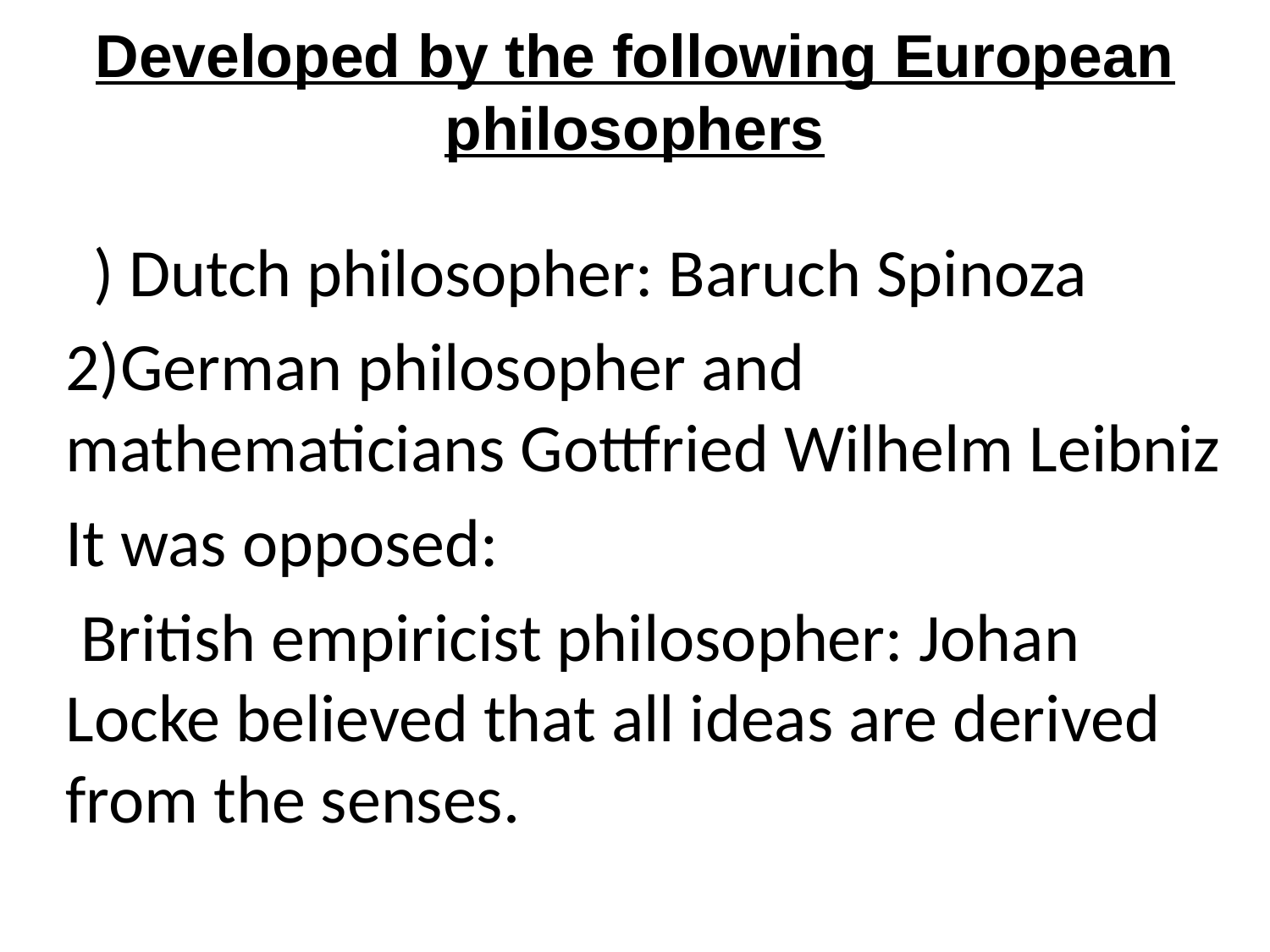

# Developed by the following European philosophers
1) Dutch philosopher: Baruch Spinoza
2)German philosopher and mathematicians Gottfried Wilhelm Leibniz
It was opposed:
 British empiricist philosopher: Johan Locke believed that all ideas are derived from the senses.